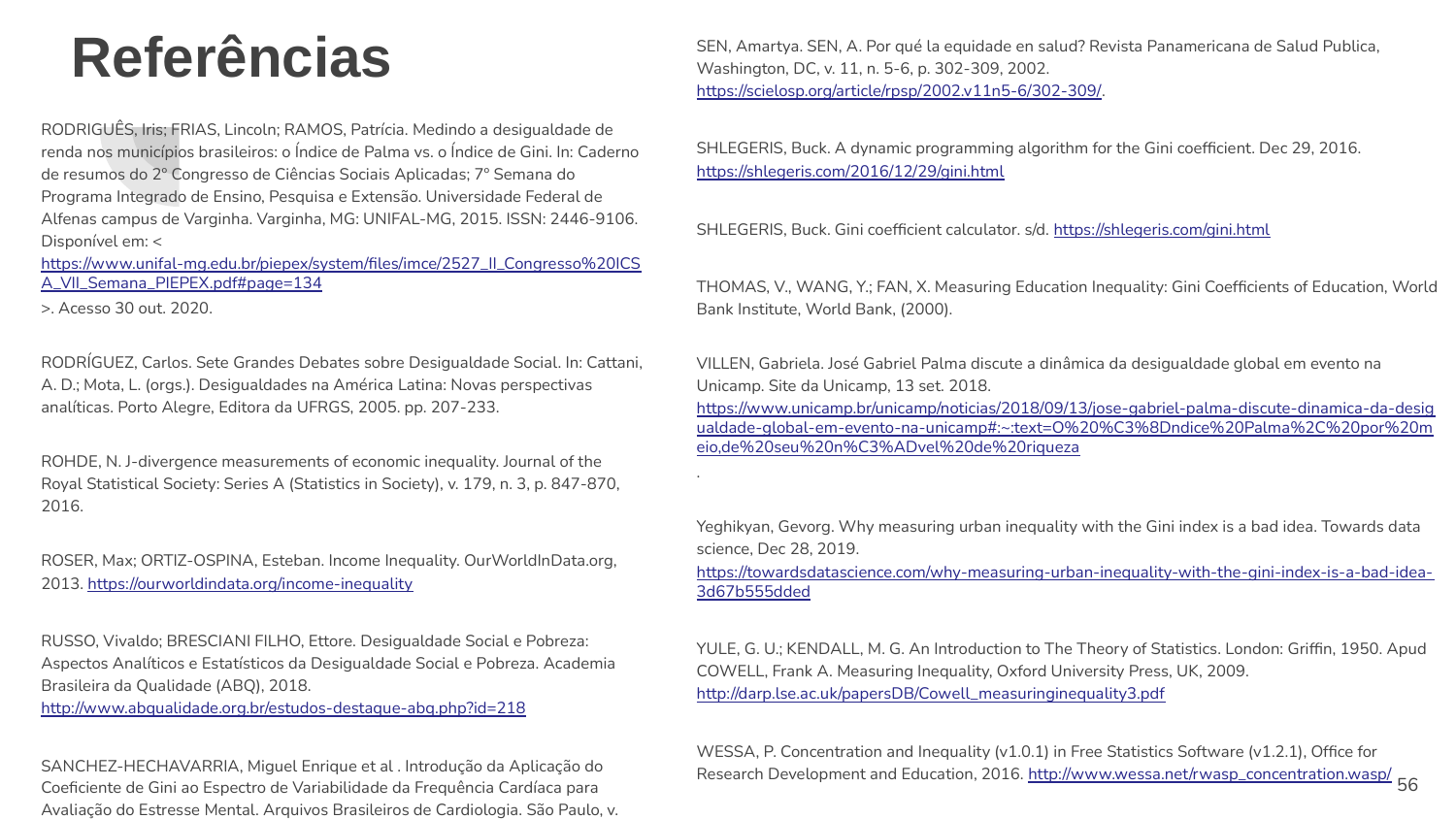

# Referências
SEN, Amartya. SEN, A. Por qué la equidade en salud? Revista Panamericana de Salud Publica, Washington, DC, v. 11, n. 5-6, p. 302-309, 2002. https://scielosp.org/article/rpsp/2002.v11n5-6/302-309/.
SHLEGERIS, Buck. A dynamic programming algorithm for the Gini coefficient. Dec 29, 2016. https://shlegeris.com/2016/12/29/gini.html
SHLEGERIS, Buck. Gini coefficient calculator. s/d. https://shlegeris.com/gini.html
THOMAS, V., WANG, Y.; FAN, X. Measuring Education Inequality: Gini Coefficients of Education, World Bank Institute, World Bank, (2000).
VILLEN, Gabriela. José Gabriel Palma discute a dinâmica da desigualdade global em evento na Unicamp. Site da Unicamp, 13 set. 2018. https://www.unicamp.br/unicamp/noticias/2018/09/13/jose-gabriel-palma-discute-dinamica-da-desigualdade-global-em-evento-na-unicamp#:~:text=O%20%C3%8Dndice%20Palma%2C%20por%20meio,de%20seu%20n%C3%ADvel%20de%20riqueza.
Yeghikyan, Gevorg. Why measuring urban inequality with the Gini index is a bad idea. Towards data science, Dec 28, 2019. https://towardsdatascience.com/why-measuring-urban-inequality-with-the-gini-index-is-a-bad-idea-3d67b555dded
YULE, G. U.; KENDALL, M. G. An Introduction to The Theory of Statistics. London: Griffin, 1950. Apud COWELL, Frank A. Measuring Inequality, Oxford University Press, UK, 2009. http://darp.lse.ac.uk/papersDB/Cowell_measuringinequality3.pdf
WESSA, P. Concentration and Inequality (v1.0.1) in Free Statistics Software (v1.2.1), Office for Research Development and Education, 2016. http://www.wessa.net/rwasp_concentration.wasp/

RODRIGUÊS, Iris; FRIAS, Lincoln; RAMOS, Patrícia. Medindo a desigualdade de renda nos municípios brasileiros: o Índice de Palma vs. o Índice de Gini. In: Caderno de resumos do 2º Congresso de Ciências Sociais Aplicadas; 7º Semana do Programa Integrado de Ensino, Pesquisa e Extensão. Universidade Federal de Alfenas campus de Varginha. Varginha, MG: UNIFAL-MG, 2015. ISSN: 2446-9106. Disponível em: <https://www.unifal-mg.edu.br/piepex/system/files/imce/2527_II_Congresso%20ICSA_VII_Semana_PIEPEX.pdf#page=134>. Acesso 30 out. 2020.
RODRÍGUEZ, Carlos. Sete Grandes Debates sobre Desigualdade Social. In: Cattani, A. D.; Mota, L. (orgs.). Desigualdades na América Latina: Novas perspectivas analíticas. Porto Alegre, Editora da UFRGS, 2005. pp. 207-233.
ROHDE, N. J-divergence measurements of economic inequality. Journal of the Royal Statistical Society: Series A (Statistics in Society), v. 179, n. 3, p. 847-870, 2016.
ROSER, Max; ORTIZ-OSPINA, Esteban. Income Inequality. OurWorldInData.org, 2013. https://ourworldindata.org/income-inequality
RUSSO, Vivaldo; BRESCIANI FILHO, Ettore. Desigualdade Social e Pobreza: Aspectos Analíticos e Estatísticos da Desigualdade Social e Pobreza. Academia Brasileira da Qualidade (ABQ), 2018. http://www.abqualidade.org.br/estudos-destaque-abq.php?id=218
SANCHEZ-HECHAVARRIA, Miguel Enrique et al . Introdução da Aplicação do Coeficiente de Gini ao Espectro de Variabilidade da Frequência Cardíaca para Avaliação do Estresse Mental. Arquivos Brasileiros de Cardiologia. São Paulo, v. 113, n. 4, p. 725-733, Oct. 2019. https://doi.org/10.5935/abc.20190185.

56